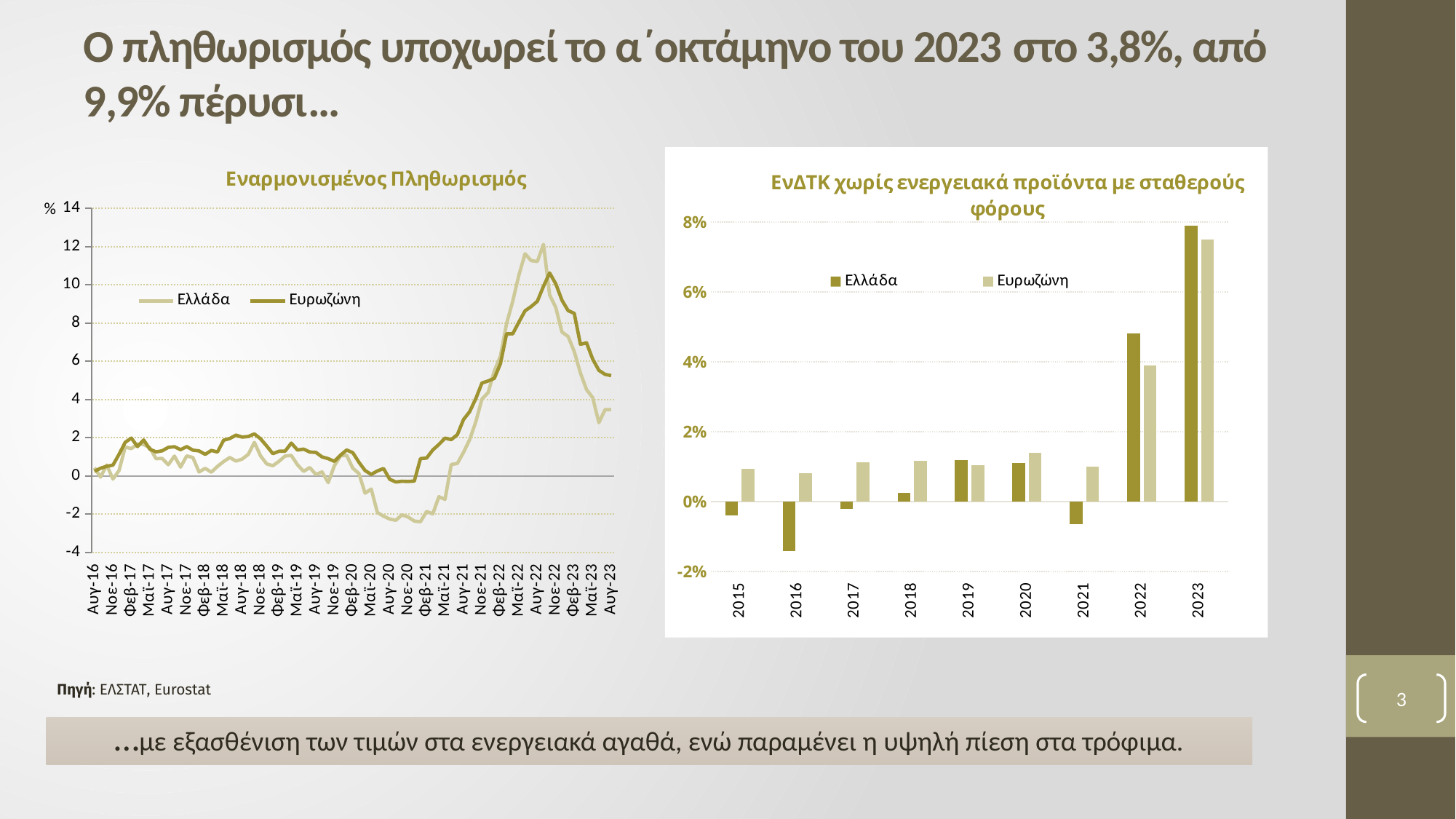

# Ο πληθωρισμός υποχωρεί το α΄οκτάμηνο του 2023 στο 3,8%, από 9,9% πέρυσι…

### Chart: ΕνΔΤΚ χωρίς ενεργειακά προϊόντα με σταθερούς φόρους

| Category | Ελλάδα | Ευρωζώνη |
|---|---|---|
| 2015 | -0.003987478571960849 | 0.009321798082517523 |
| 2016 | -0.014155473241790478 | 0.008120402511309546 |
| 2017 | -0.0022012499051184066 | 0.011262073166184022 |
| 2018 | 0.002459681509280929 | 0.011702088429437263 |
| 2019 | 0.011939392406343785 | 0.010485389709008919 |
| 2020 | 0.011048618922634867 | 0.014007791458253038 |
| 2021 | -0.0066012312408831875 | 0.009924940414784311 |
| 2022 | 0.048097845409940776 | 0.03887686811251445 |
| 2023 | 0.07898896834335178 | 0.07511043515325322 |

### Chart: Εναρμονισμένος Πληθωρισμός

| Category | Ελλάδα | Ευρωζώνη |
|---|---|---|
| 42605 | 0.43107769423559583 | 0.24007202160647684 |
| 42636 | -0.05944125222904921 | 0.40922247729313965 |
| 42666 | 0.5756823821339934 | 0.5082718756228731 |
| 42697 | -0.1599840015998508 | 0.5689190537977916 |
| 42727 | 0.2900580116023125 | 1.1380652890086858 |
| 42758 | 1.5157680569684733 | 1.7625607779578554 |
| 42789 | 1.4346764346764311 | 1.982200647249199 |
| 42817 | 1.6700201207243426 | 1.5383078613525185 |
| 42848 | 1.6488458079344517 | 1.8871692461308043 |
| 42878 | 1.4788169464428498 | 1.4028454880111396 |
| 42909 | 0.9074768198855807 | 1.2614223281684505 |
| 42939 | 0.9185303514377015 | 1.318417898521767 |
| 42970 | 0.5889399081652916 | 1.4968566011376112 |
| 43001 | 1.0408406026962842 | 1.5308151093439426 |
| 43031 | 0.4638310470739158 | 1.3782845810609823 |
| 43062 | 1.051577366049085 | 1.5383088527193303 |
| 43092 | 0.9673880522588999 | 1.3522850656401189 |
| 43123 | 0.21044192804889642 | 1.3139558033048053 |
| 43154 | 0.4012438559534614 | 1.130503768345895 |
| 43182 | 0.19790223629527295 | 1.3379242498770283 |
| 43213 | 0.5013763271726358 | 1.2544100352802694 |
| 43243 | 0.7581725088617527 | 1.8740188383045493 |
| 43274 | 0.9677419354838799 | 1.96174595389897 |
| 43304 | 0.7815591610605523 | 2.139195583596216 |
| 43335 | 0.8831993648903449 | 2.0351981122800193 |
| 43366 | 1.1282252526243417 | 2.0657920501272757 |
| 43396 | 1.758349705304525 | 2.200704225352113 |
| 43427 | 1.0505450941526144 | 1.9450689082201102 |
| 43457 | 0.6321612011062827 | 1.5679781846513434 |
| 43488 | 0.5400000000000063 | 1.1691884456671229 |
| 43519 | 0.7693076231391708 | 1.2943714453814406 |
| 43547 | 1.0468101915860044 | 1.300844578196281 |
| 43578 | 1.0760050865694946 | 1.7228029423151388 |
| 43608 | 0.586338317209038 | 1.357989020514299 |
| 43639 | 0.24203698325104075 | 1.4045214045213985 |
| 43669 | 0.4417394718759091 | 1.2547051442910888 |
| 43700 | 0.07869368483179058 | 1.233378300250531 |
| 43731 | 0.2134264648816442 | 0.9976019184652338 |
| 43761 | -0.34752389226759284 | 0.9091779117618939 |
| 43792 | 0.5394272263632909 | 0.7670182166826435 |
| 43822 | 1.0502552021986724 | 1.0931057627768728 |
| 43853 | 1.0841456136860843 | 1.359619306594159 |
| 43884 | 0.406504065040647 | 1.2197483059051357 |
| 43913 | 0.1270523846755372 | 0.7187350263536176 |
| 43944 | -0.900029033194612 | 0.2854424357754628 |
| 43974 | -0.6800738365879752 | 0.08551881413911384 |
| 44005 | -1.9123044234112458 | 0.26562944692154555 |
| 44035 | -2.101250977326028 | 0.39081117148031325 |
| 44066 | -2.2508354629447536 | -0.17133066818961243 |
| 44097 | -2.3136495643756056 | -0.3134200778801524 |
| 44127 | -2.03429235687301 | -0.2750379362670638 |
| 44158 | -2.1461320846746688 | -0.28544243577544925 |
| 44188 | -2.360369111219045 | -0.26557905719434804 |
| 44219 | -2.3910262717701394 | 0.9102232442272574 |
| 44250 | -1.856423422533816 | 0.9372609028309142 |
| 44278 | -1.9814543679843837 | 1.3606089438629942 |
| 44309 | -1.0839843749999993 | 1.6508538899430691 |
| 44339 | -1.2227330529198865 | 1.9842400075951803 |
| 44370 | 0.6006301693580144 | 1.9017882486517221 |
| 44400 | 0.6588799041629196 | 2.164830991264718 |
| 44431 | 1.2368024132730056 | 2.9557589626239595 |
| 44462 | 1.9026855613913405 | 3.3631859756097575 |
| 44492 | 2.837931375457337 | 4.051355206847352 |
| 44523 | 4.027514704416301 | 4.866412213740467 |
| 44553 | 4.367290091524076 | 4.973846885401797 |
| 44584 | 5.493951612903228 | 5.108241549563245 |
| 44615 | 6.2782976154542665 | 5.874549933674425 |
| 44643 | 7.9764987054371685 | 7.443912512907156 |
| 44674 | 9.142067331424613 | 7.438865036400969 |
| 44704 | 10.507031095266388 | 8.05250418916402 |
| 44735 | 11.627679357932852 | 8.644382544103994 |
| 44765 | 11.266488148368541 | 8.86617100371748 |
| 44796 | 11.223678982916168 | 9.140581589183173 |
| 44827 | 12.117086453369648 | 9.927182228776855 |
| 44857 | 9.471153846153841 | 10.62060140754959 |
| 44888 | 8.816482989937713 | 10.054595086442218 |
| 44918 | 7.53026403584025 | 9.195506432324702 |
| 44949 | 7.300525561395126 | 8.654019873532066 |
| 44980 | 6.5133011455079135 | 8.51082870950421 |
| 45008 | 5.3951858341787275 | 6.893237812336188 |
| 45039 | 4.522840343735866 | 6.967248718616971 |
| 45069 | 4.10431042208083 | 6.116998363056784 |
| 45100 | 2.788250767207371 | 5.529441928040337 |
| 45130 | 3.4673322042962837 | 5.318422400546359 |
| 45161 | 3.4738346133238083 | 5.252439541790421 |
Πηγή: ΕΛΣΤΑΤ, Eurostat
3
…με εξασθένιση των τιμών στα ενεργειακά αγαθά, ενώ παραμένει η υψηλή πίεση στα τρόφιμα.